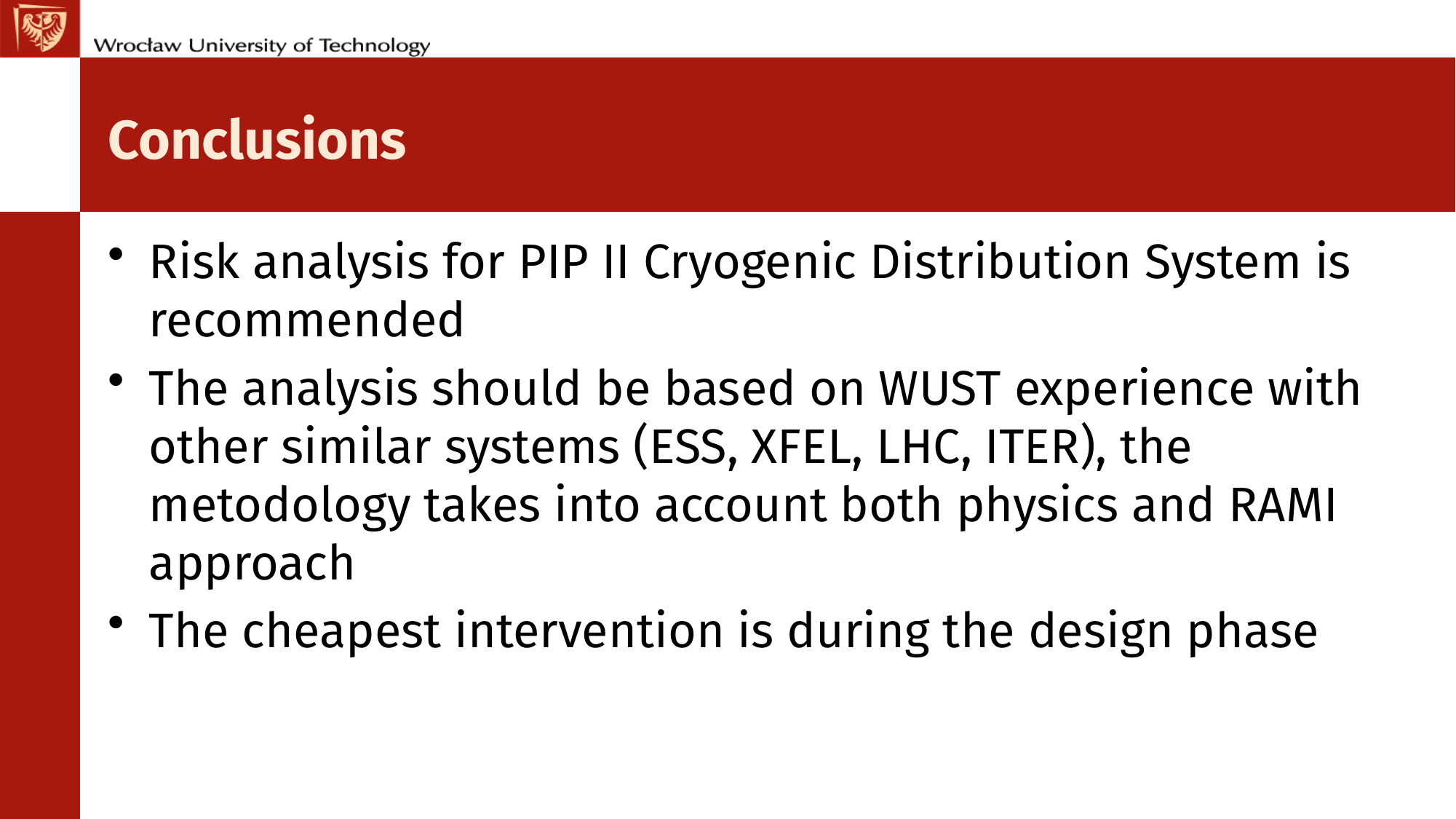

# Conclusions
Risk analysis for PIP II Cryogenic Distribution System is recommended
The analysis should be based on WUST experience with other similar systems (ESS, XFEL, LHC, ITER), the metodology takes into account both physics and RAMI approach
The cheapest intervention is during the design phase